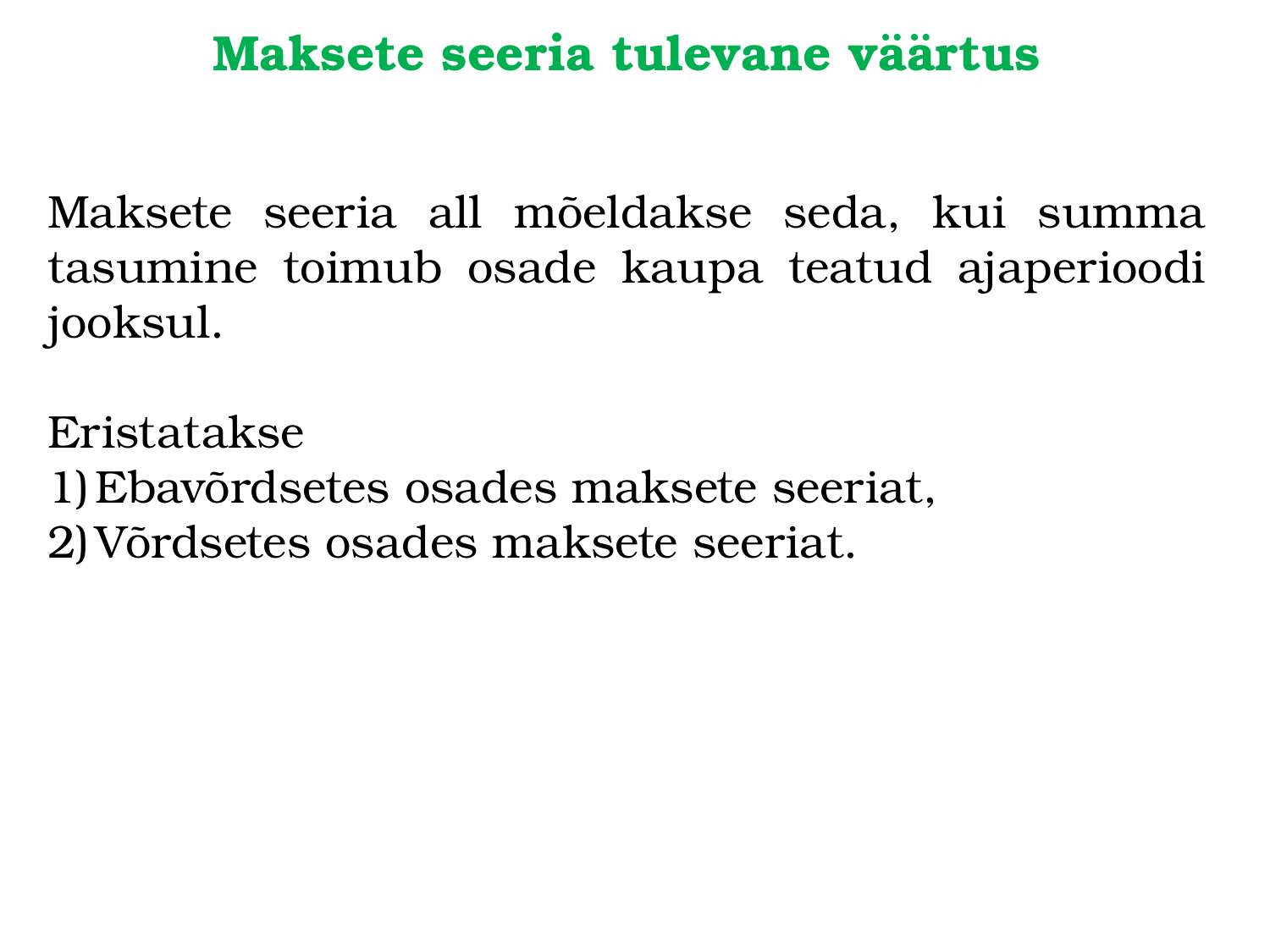

# Maksete seeria tulevane väärtus
Maksete seeria all mõeldakse seda, kui summa tasumine toimub osade kaupa teatud ajaperioodi jooksul.

Eristatakse
Ebavõrdsetes osades maksete seeriat,
Võrdsetes osades maksete seeriat.